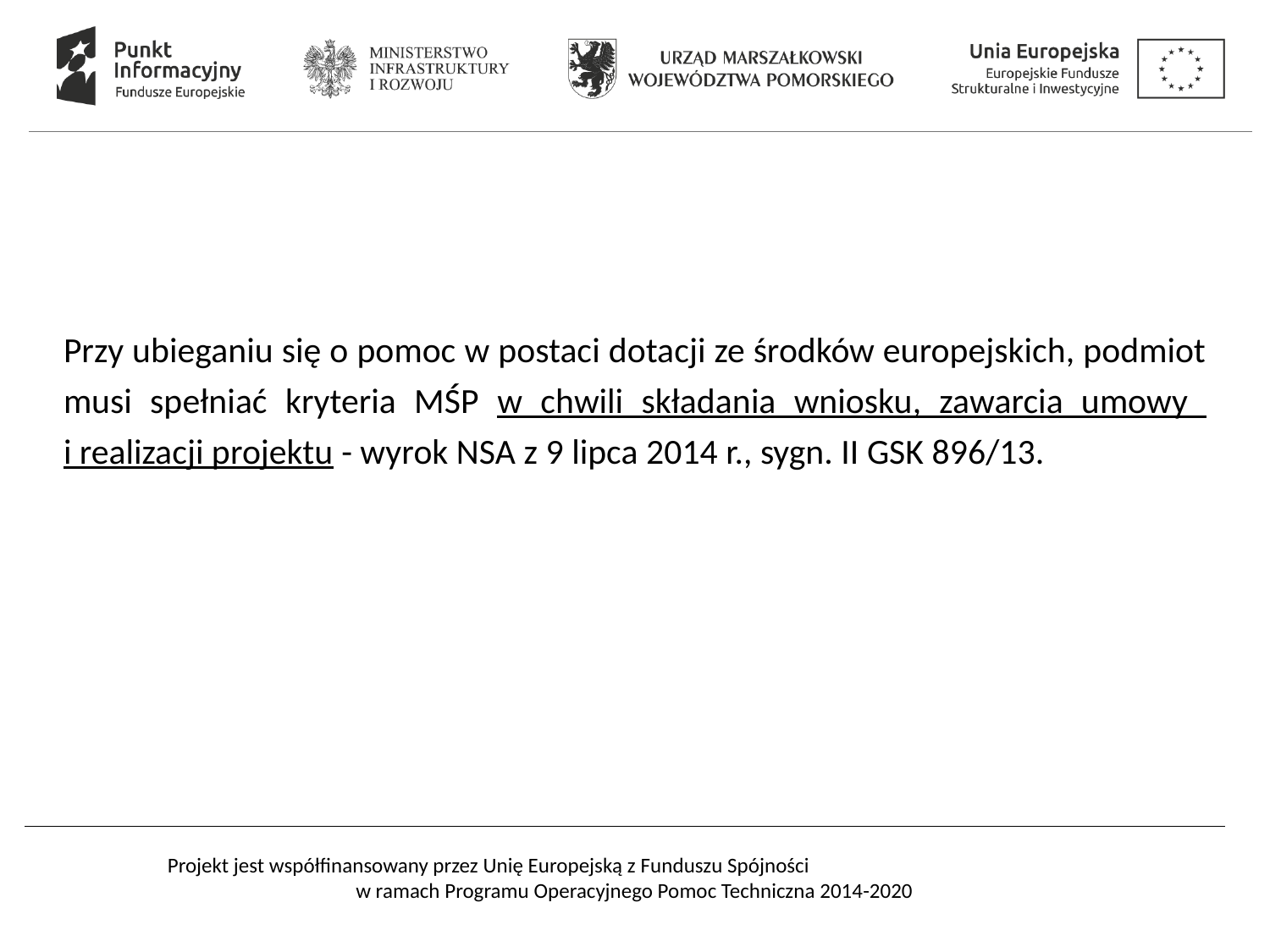

#
Przy ubieganiu się o pomoc w postaci dotacji ze środków europejskich, podmiot musi spełniać kryteria MŚP w chwili składania wniosku, zawarcia umowy
i realizacji projektu - wyrok NSA z 9 lipca 2014 r., sygn. II GSK 896/13.